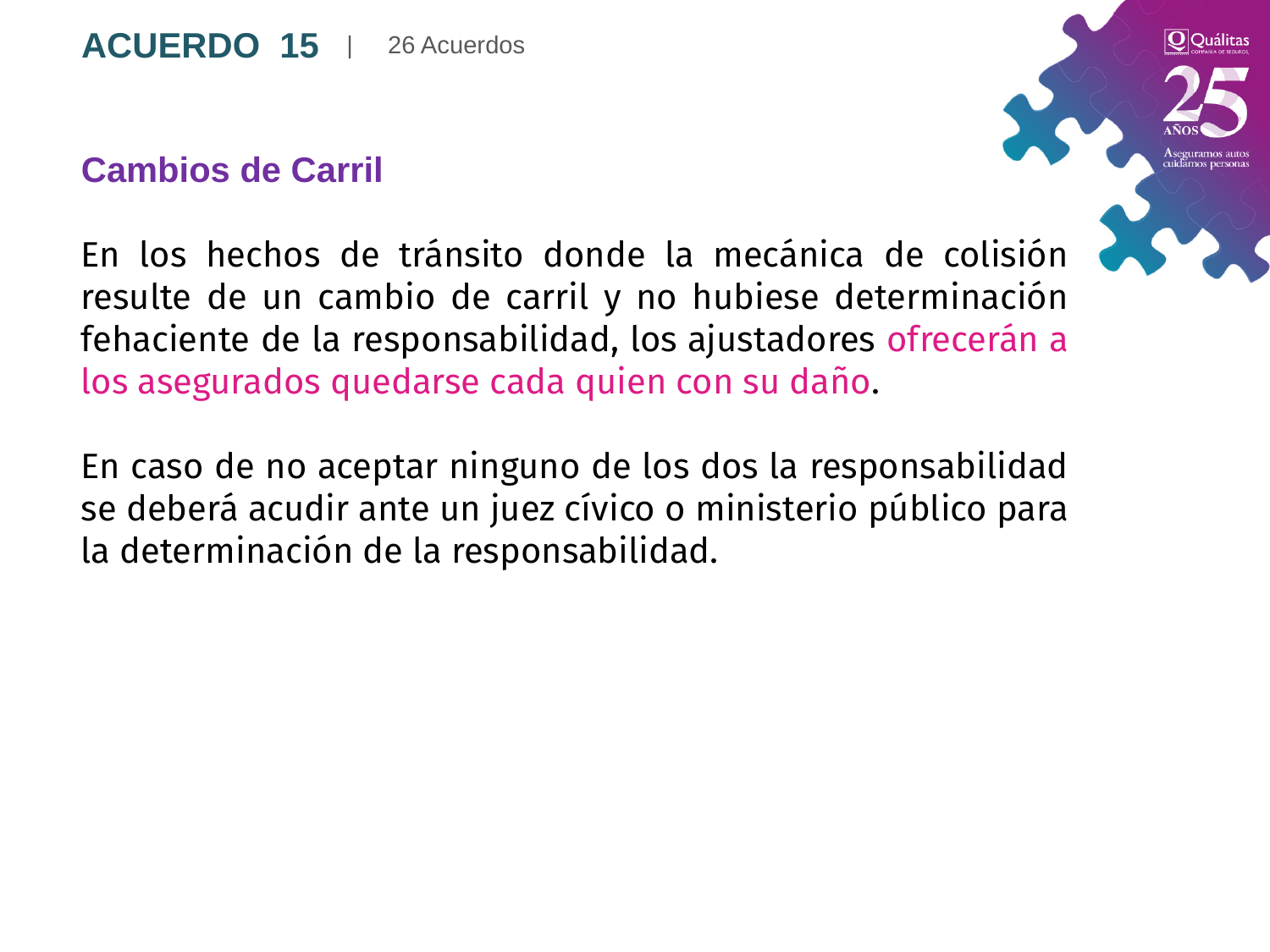

|     26 Acuerdos
ACUERDO  15
Cambios de Carril

En los hechos de tránsito donde la mecánica de colisión resulte de un cambio de carril y no hubiese determinación fehaciente de la responsabilidad, los ajustadores ofrecerán a los asegurados quedarse cada quien con su daño.

En caso de no aceptar ninguno de los dos la responsabilidad se deberá acudir ante un juez cívico o ministerio público para la determinación de la responsabilidad.